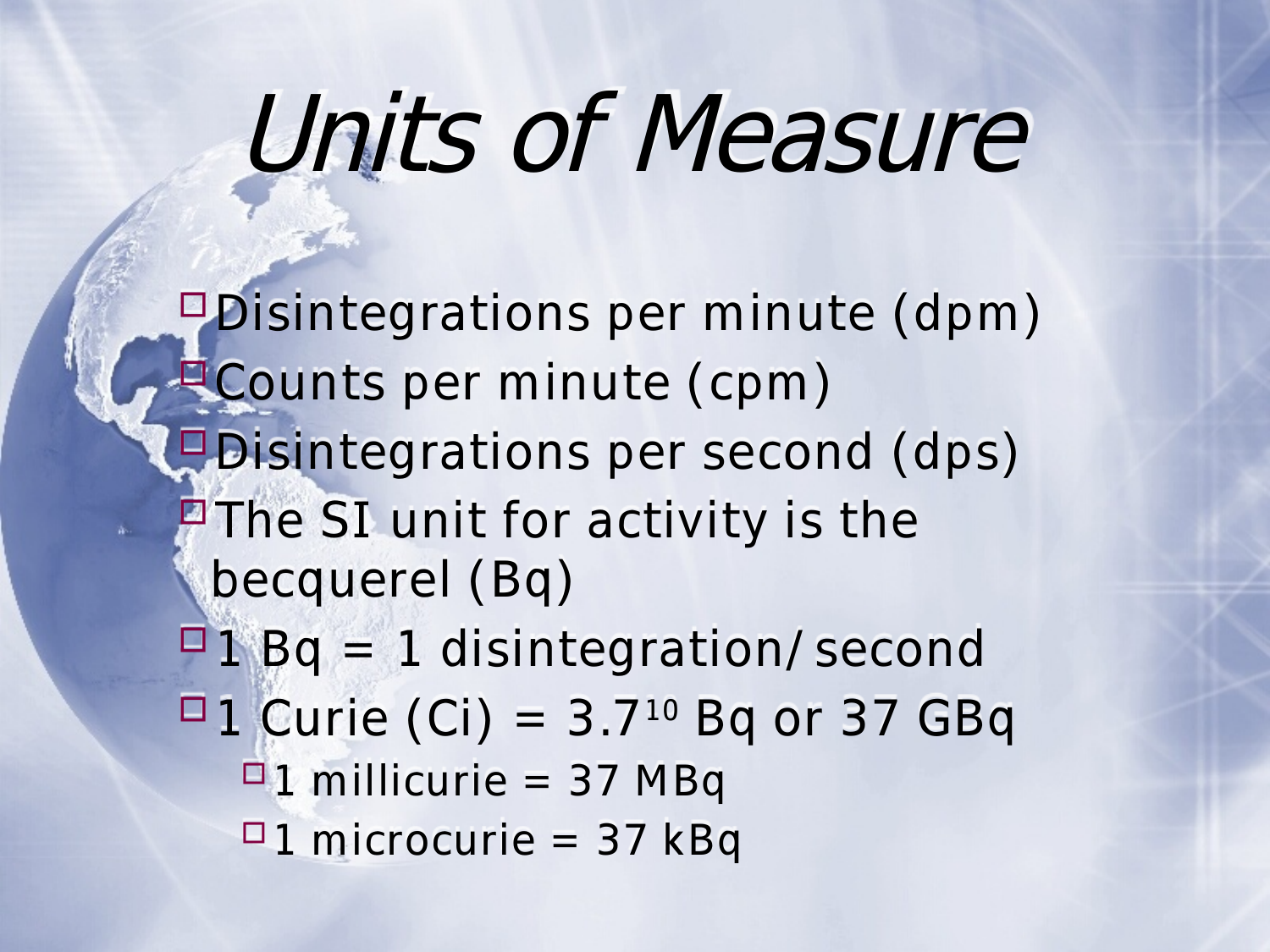

# Units of Measure
Disintegrations per minute (dpm)
Counts per minute (cpm)
Disintegrations per second (dps)
The SI unit for activity is the 	becquerel (Bq)
1 Bq = 1 disintegration/second
1 Curie (Ci) = 3.710 Bq or 37 GBq
1 millicurie = 37 MBq
1 microcurie = 37 kBq